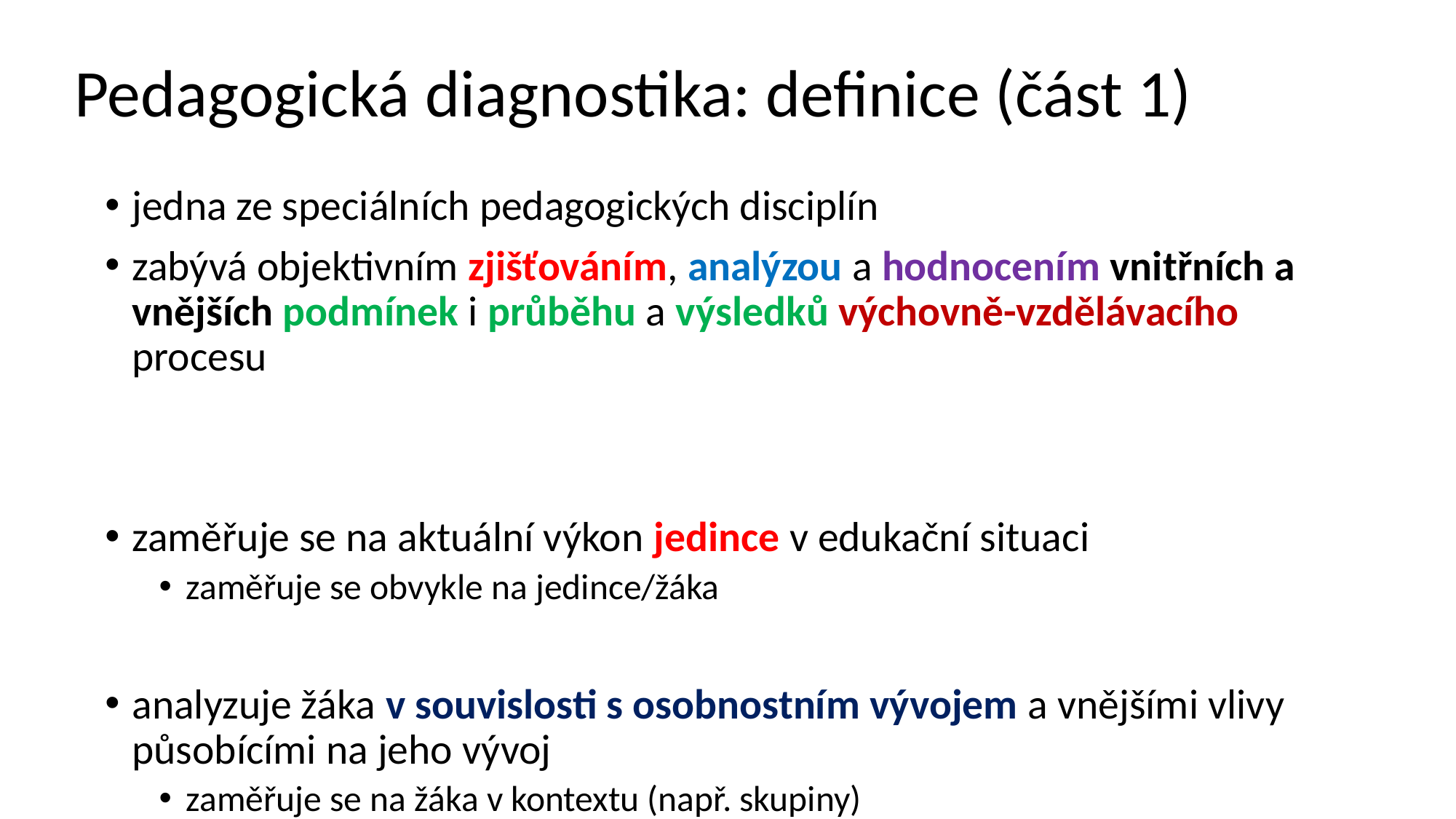

# Pedagogická diagnostika: definice (část 1)
jedna ze speciálních pedagogických disciplín
zabývá objektivním zjišťováním, analýzou a hodnocením vnitřních a vnějších podmínek i průběhu a výsledků výchovně-vzdělávacího procesu

zaměřuje se na aktuální výkon jedince v edukační situaci
zaměřuje se obvykle na jedince/žáka

analyzuje žáka v souvislosti s osobnostním vývojem a vnějšími vlivy působícími na jeho vývoj
zaměřuje se na žáka v kontextu (např. skupiny)